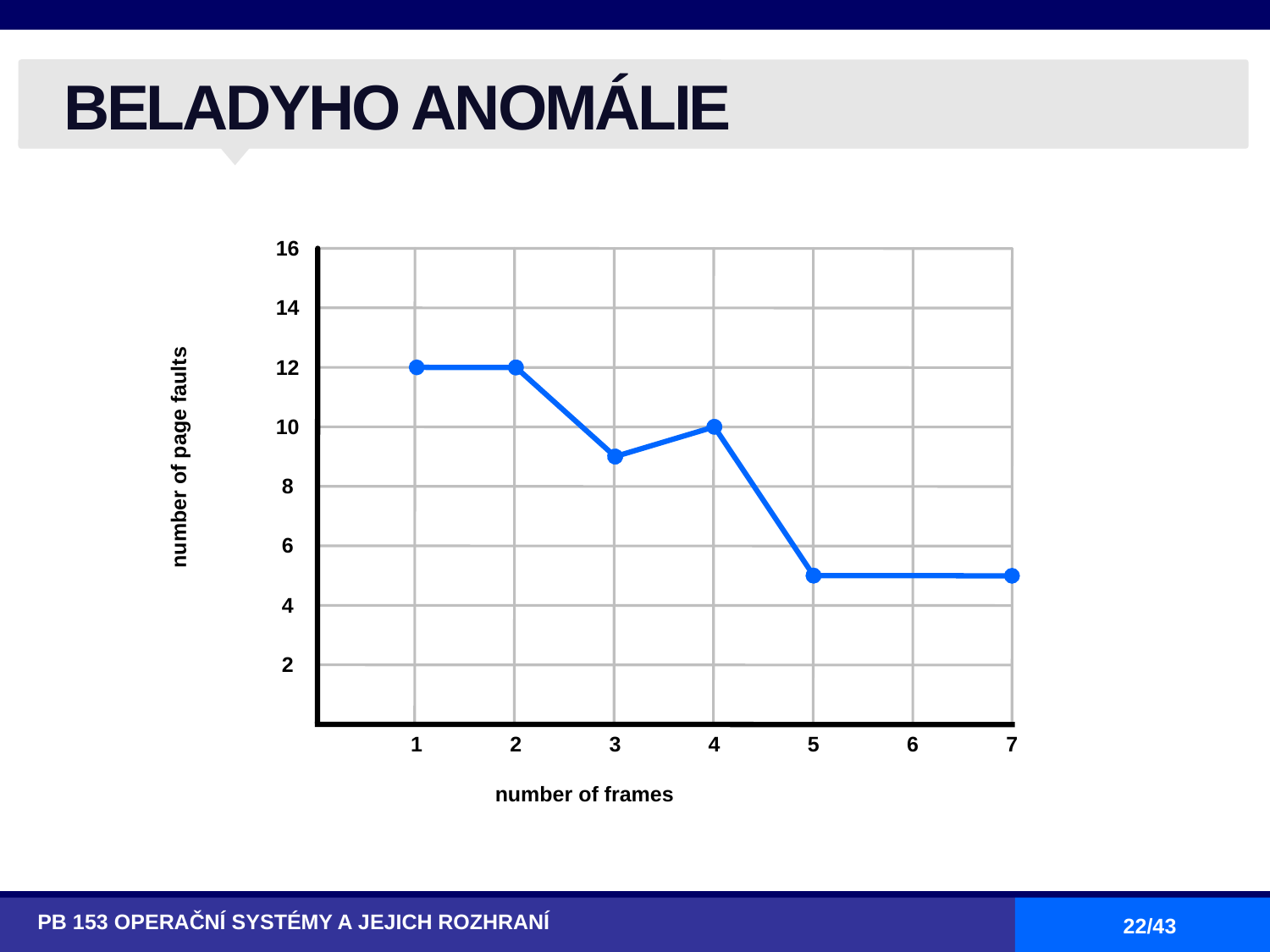

# BELADYHO ANOMÁLIE
16
14
12
10
number of page faults
8
6
4
2
1
2
3
4
5
6
7
number of frames
PB 153 OPERAČNÍ SYSTÉMY A JEJICH ROZHRANÍ